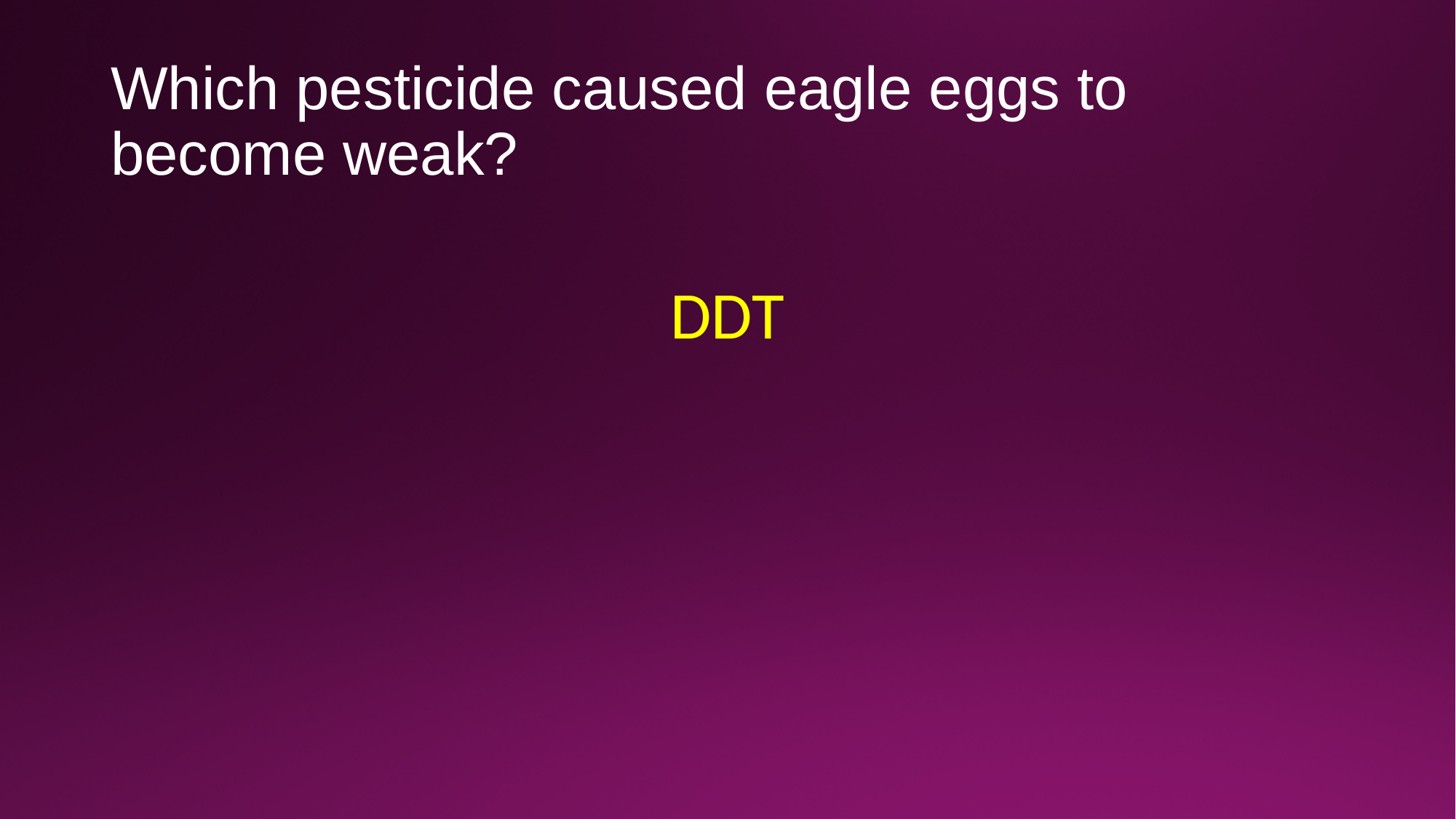

# Which pesticide caused eagle eggs to become weak?
DDT